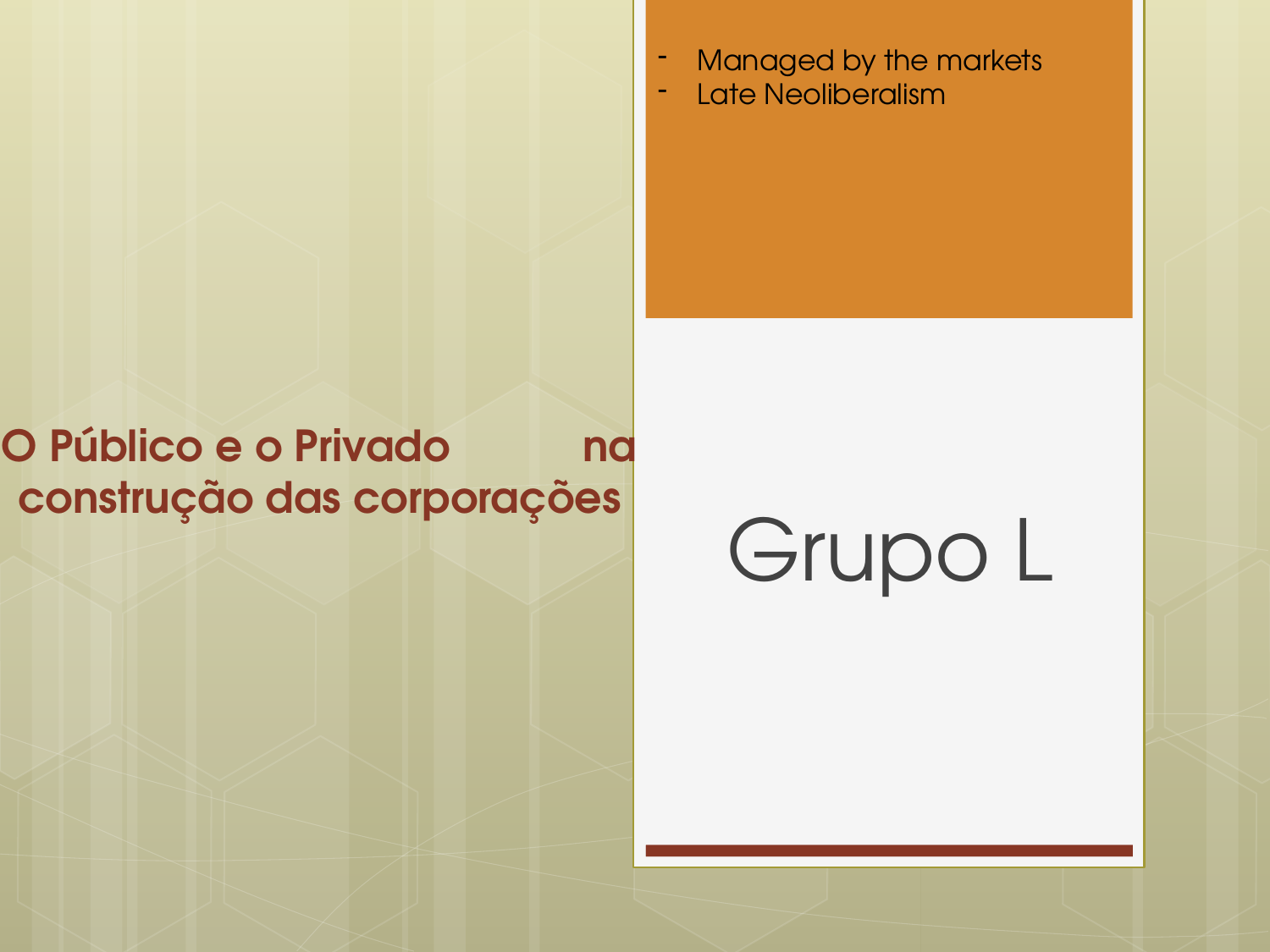

Managed by the markets
Late Neoliberalism
O Público e o Privado           na construção das corporações

Grupo L